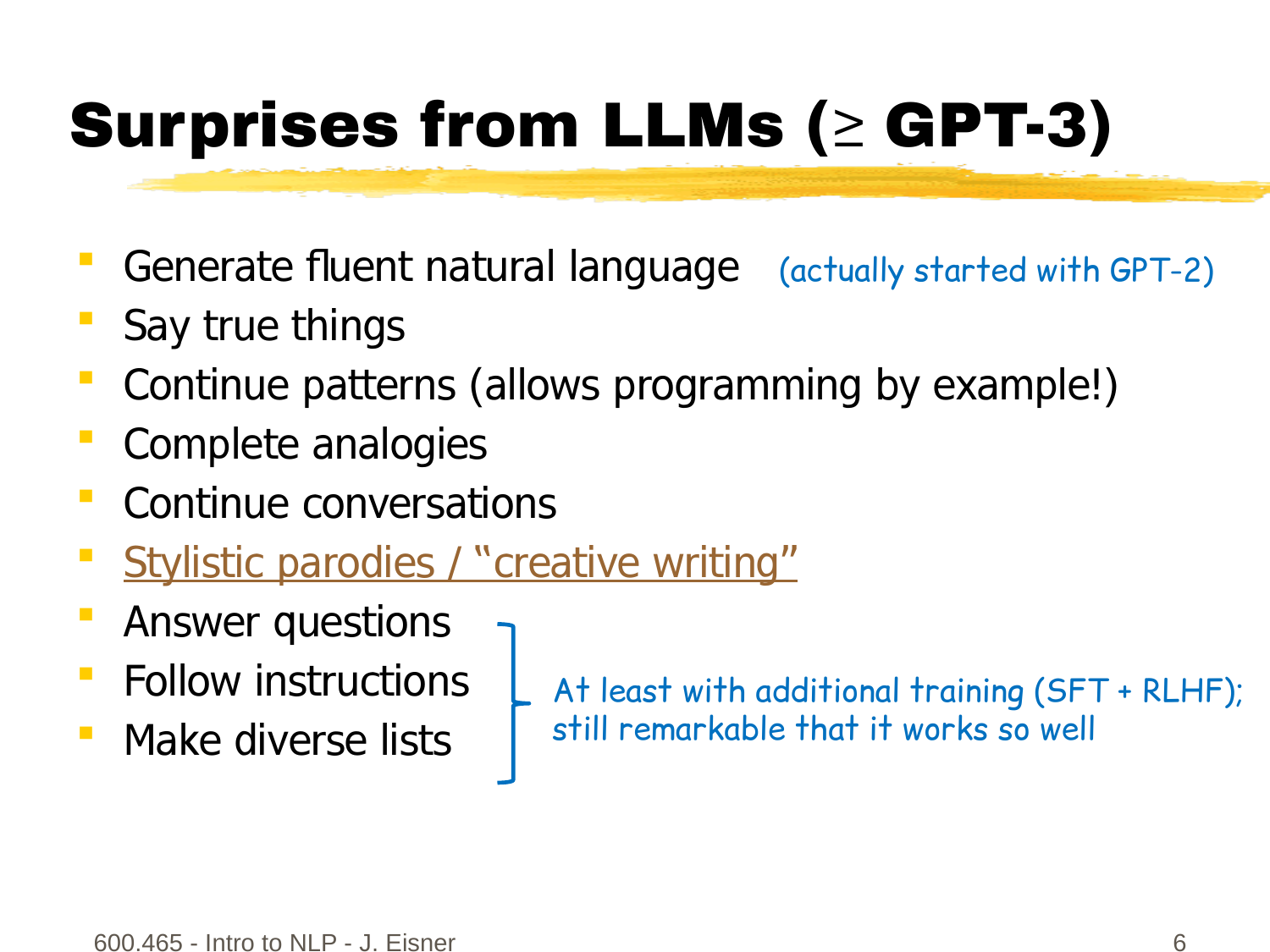

# Surprises from LLMs (≥ GPT-3)
Generate fluent natural language   (actually started with GPT-2)
Say true things
Continue patterns (allows programming by example!)
Complete analogies
Continue conversations
Stylistic parodies / “creative writing”
Answer questions
Follow instructions
Make diverse lists

At least with additional training (SFT + RLHF); still remarkable that it works so well
600.465 - Intro to NLP - J. Eisner
6